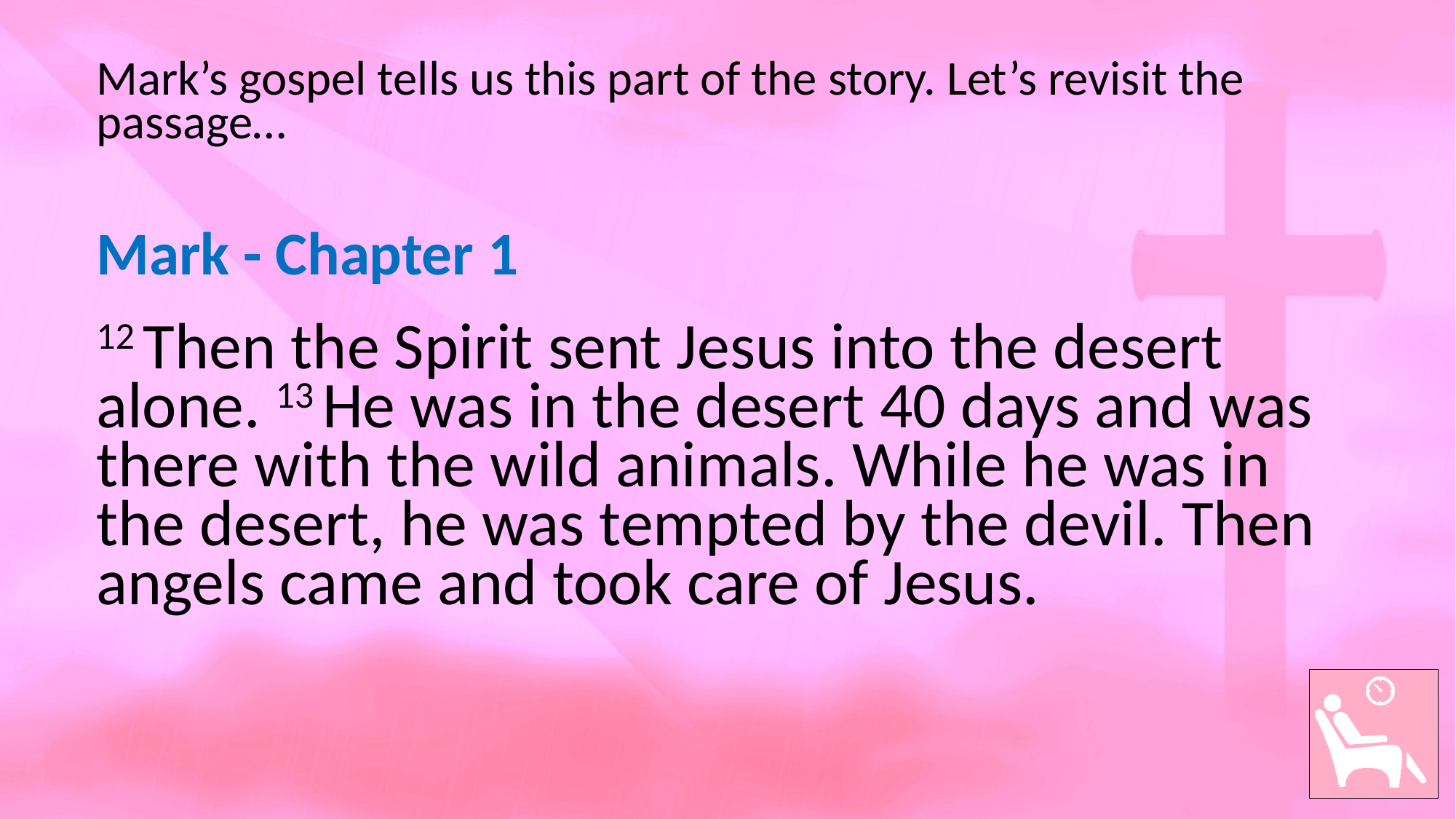

Mark’s gospel tells us this part of the story. Let’s revisit the passage…
Mark - Chapter 1
12 Then the Spirit sent Jesus into the desert alone. 13 He was in the desert 40 days and was there with the wild animals. While he was in the desert, he was tempted by the devil. Then angels came and took care of Jesus.